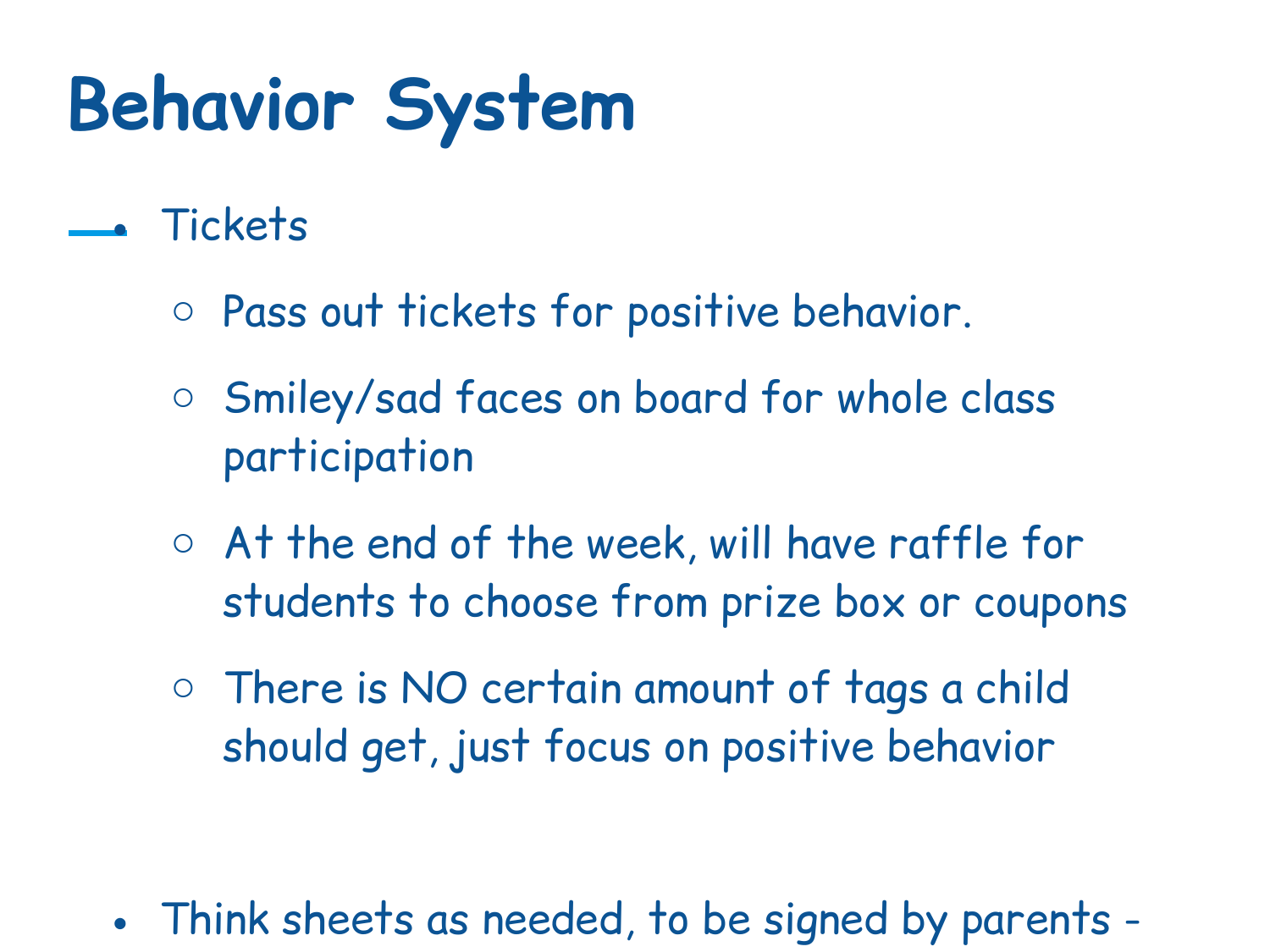

# Behavior System
Tickets
Pass out tickets for positive behavior.
Smiley/sad faces on board for whole class participation
At the end of the week, will have raffle for students to choose from prize box or coupons
There is NO certain amount of tags a child should get, just focus on positive behavior

Think sheets as needed, to be signed by parents - Students may not be allowed to participate in raffle